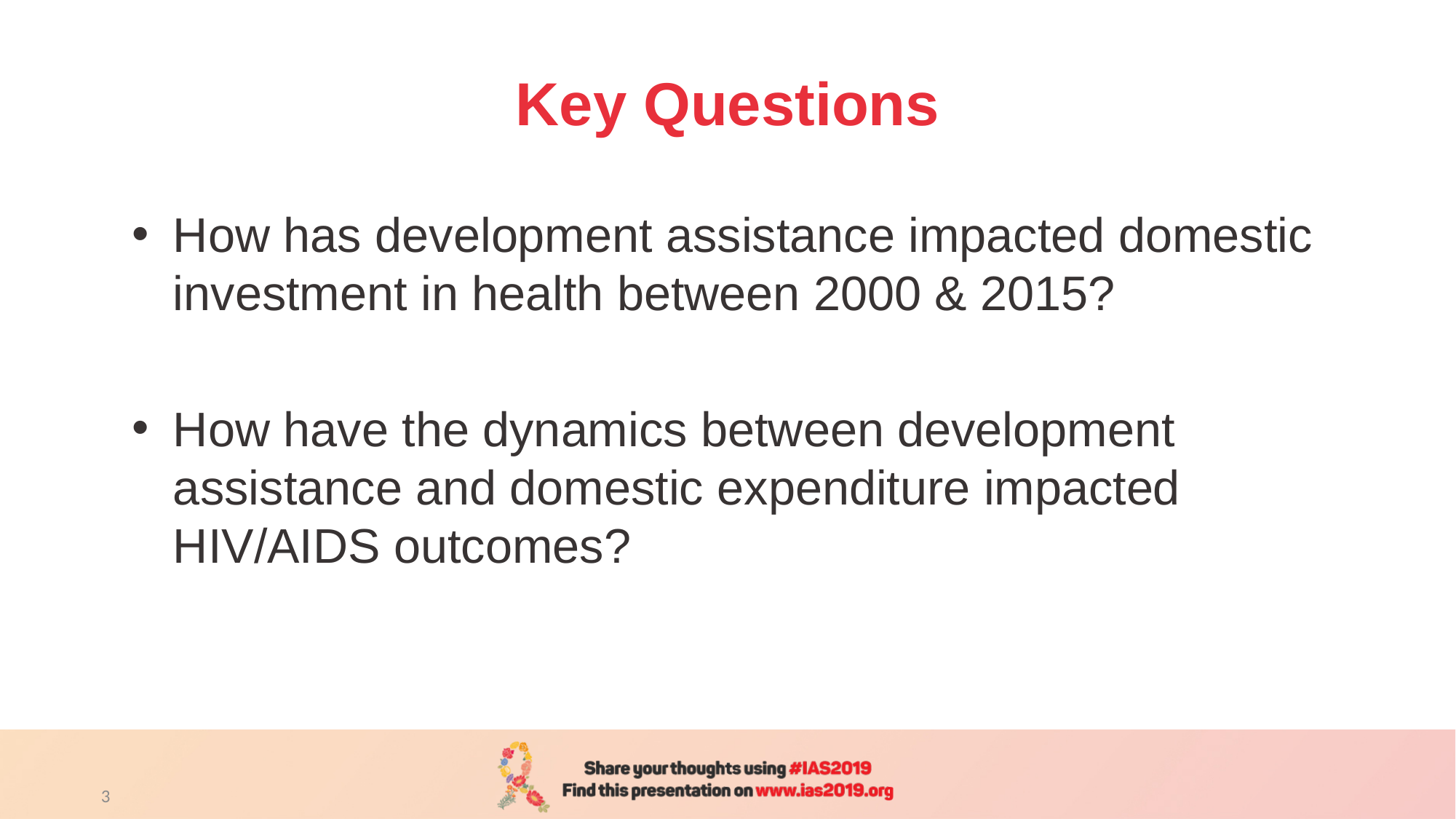

# Key Questions
How has development assistance impacted domestic investment in health between 2000 & 2015?

How have the dynamics between development assistance and domestic expenditure impacted HIV/AIDS outcomes?
3